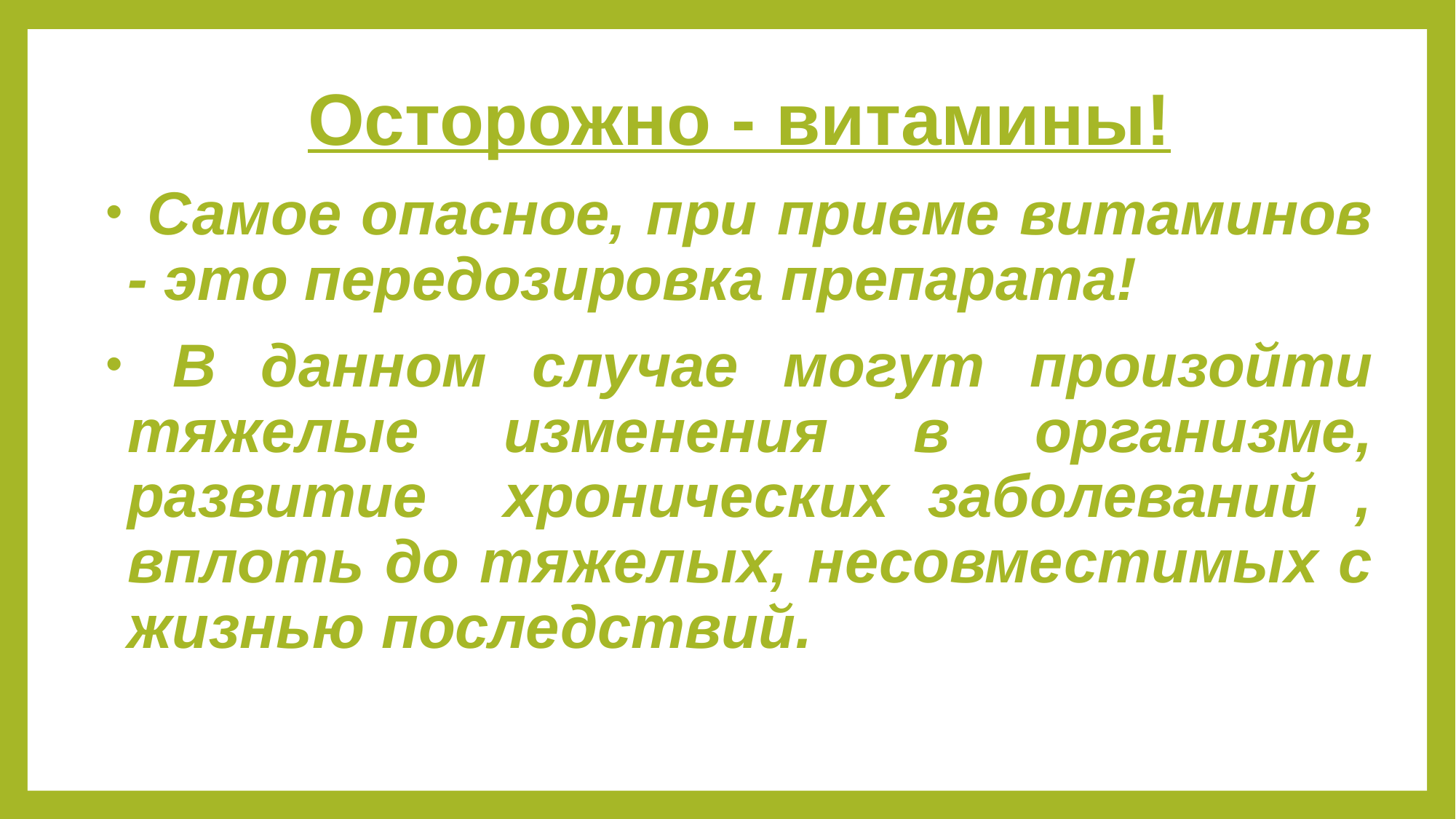

Осторожно - витамины!
 Самое опасное, при приеме витаминов - это передозировка препарата!
 В данном случае могут произойти тяжелые изменения в организме, развитие  хронических заболеваний , вплоть до тяжелых, несовместимых с жизнью последствий.